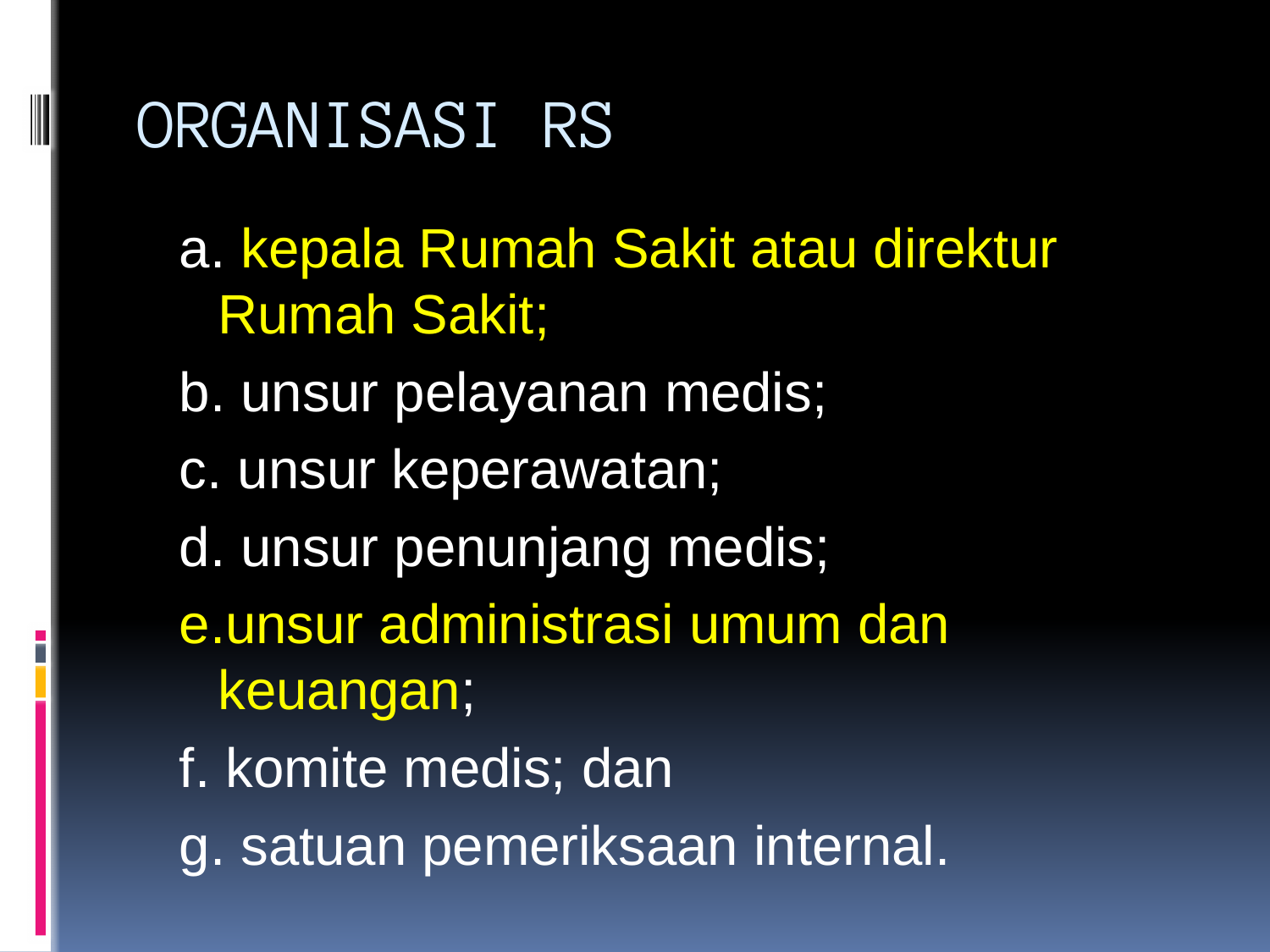

# ORGANISASI RS
a. kepala Rumah Sakit atau direktur Rumah Sakit;
b. unsur pelayanan medis;
c. unsur keperawatan;
d. unsur penunjang medis;
e.unsur administrasi umum dan keuangan;
f. komite medis; dan
g. satuan pemeriksaan internal.